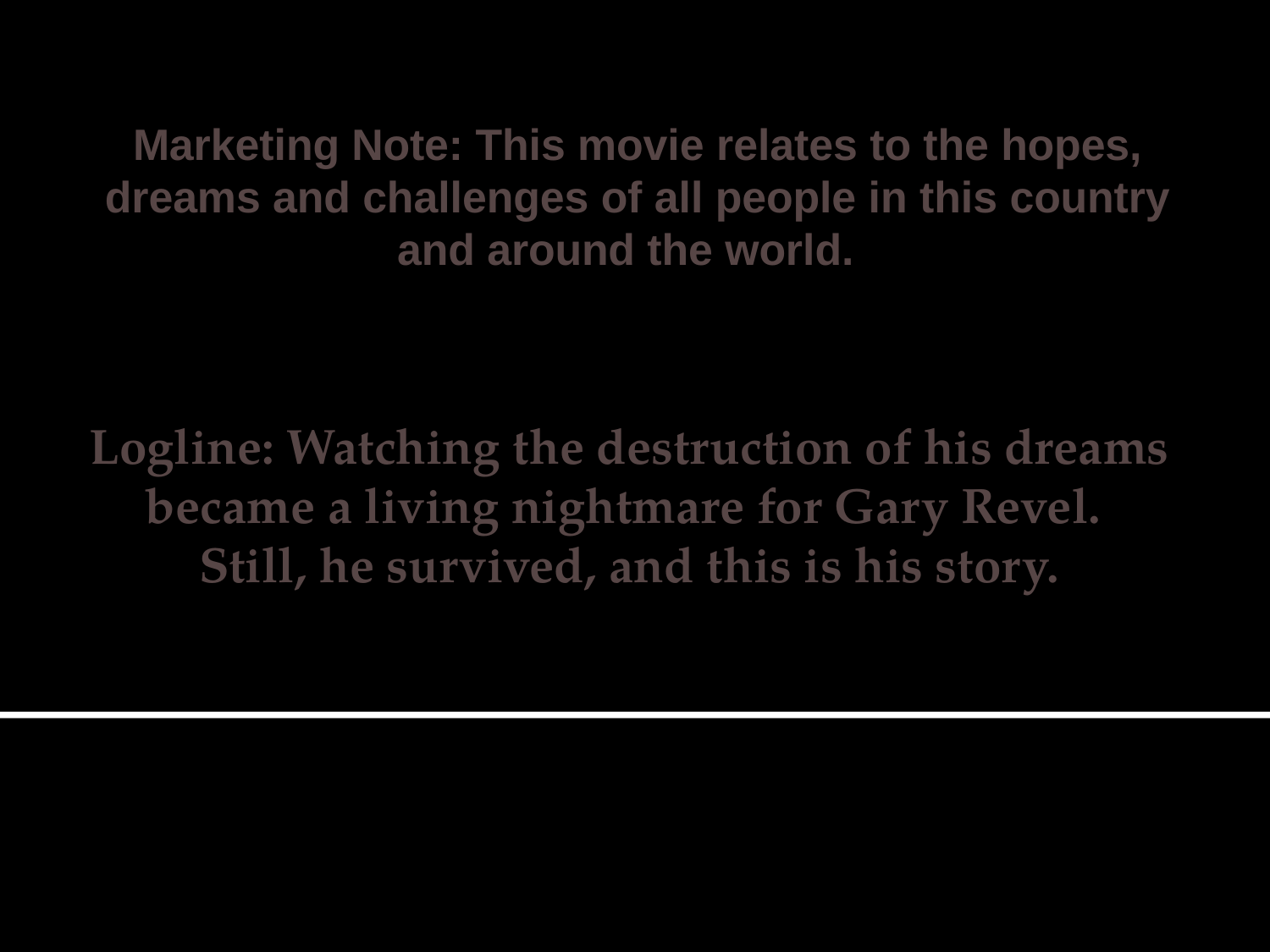

# Marketing Note: This movie relates to the hopes, dreams and challenges of all people in this country and around the world.
Logline: Watching the destruction of his dreams became a living nightmare for Gary Revel.
Still, he survived, and this is his story.